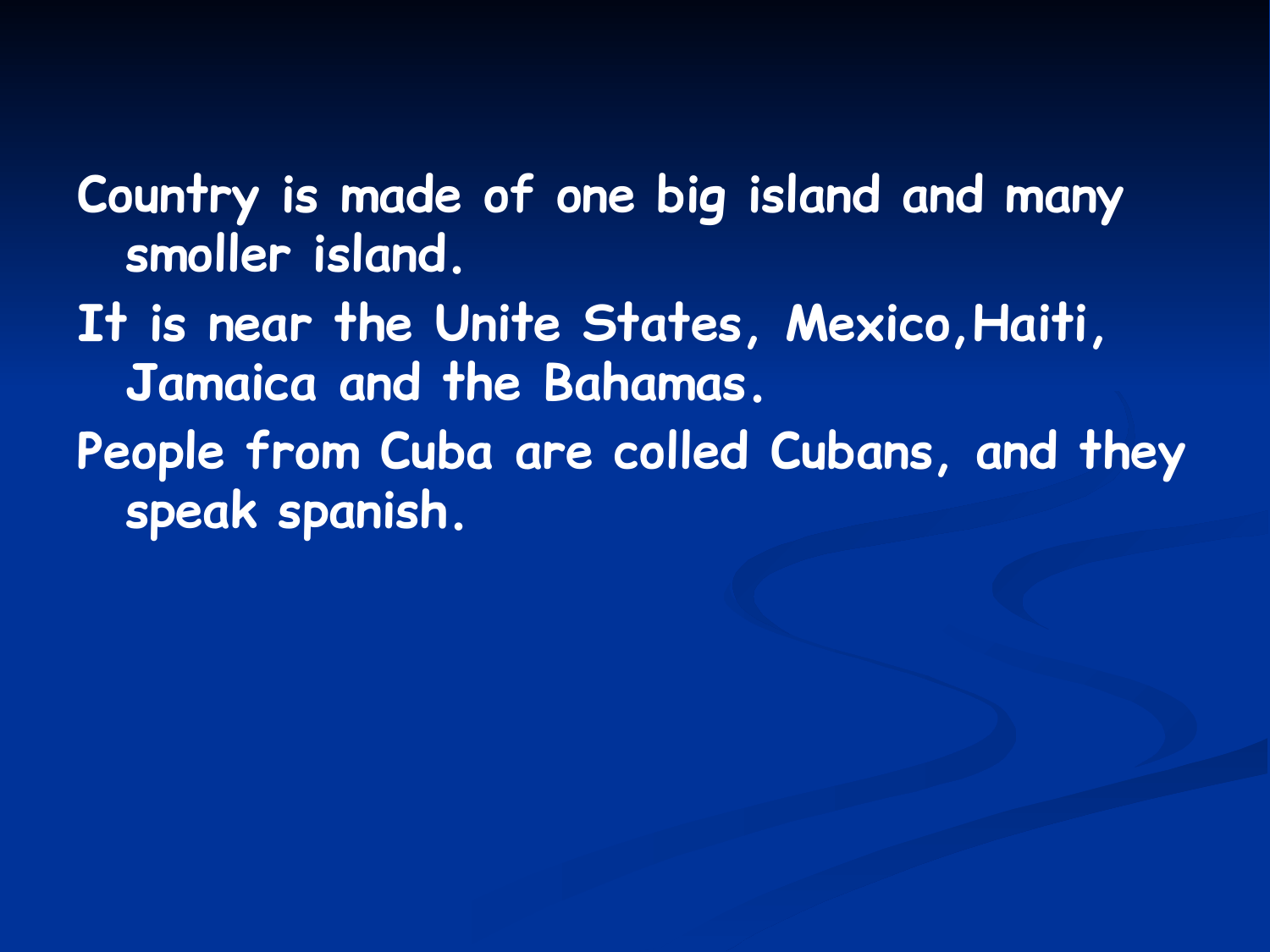

Country is made of one big island and many smoller island.
It is near the Unite States, Mexico,Haiti, Jamaica and the Bahamas.
People from Cuba are colled Cubans, and they speak spanish.